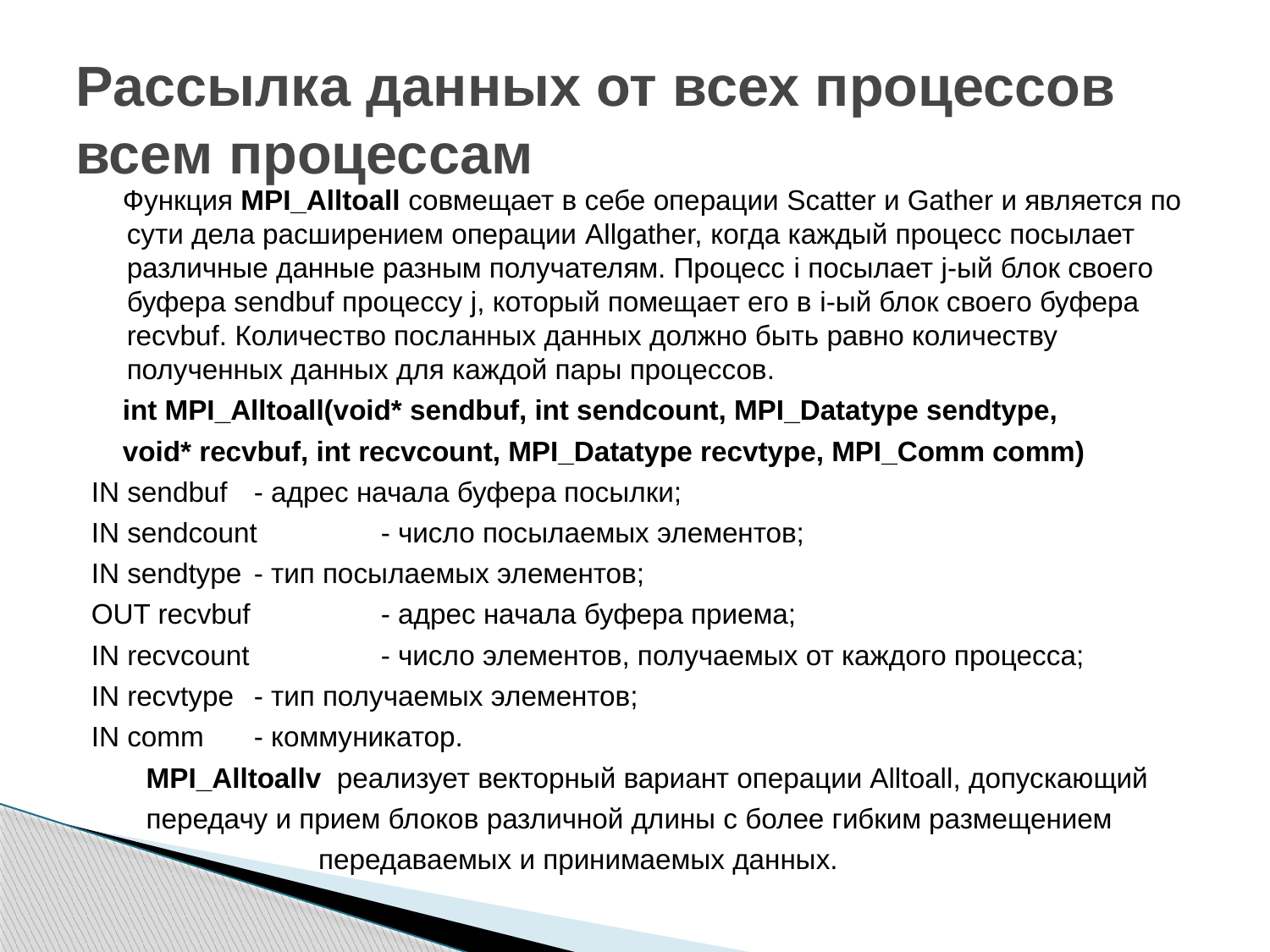

# Рассылка данных от всех процессов всем процессам
    Функция MPI_Alltoall совмещает в себе операции Scatter и Gather и является по сути дела расширением операции Allgather, когда каждый процесс посылает различные данные разным получателям. Процесс i посылает j-ый блок своего буфера sendbuf процессу j, который помещает его в i-ый блок своего буфера recvbuf. Количество посланных данных должно быть равно количеству полученных данных для каждой пары процессов.
    int MPI_Alltoall(void* sendbuf, int sendcount, MPI_Datatype sendtype,
    void* recvbuf, int recvcount, MPI_Datatype recvtype, MPI_Comm comm)
IN sendbuf 	- адрес начала буфера посылки;
IN sendcount 	- число посылаемых элементов;
IN sendtype 	- тип посылаемых элементов;
OUT recvbuf 	- адрес начала буфера приема;
IN recvcount 	- число элементов, получаемых от каждого процесса;
IN recvtype 	- тип получаемых элементов;
IN comm 	- коммуникатор.
       MPI_Alltoallv  реализует векторный вариант операции Alltoall, допускающий
       передачу и прием блоков различной длины с более гибким размещением
                             передаваемых и принимаемых данных.